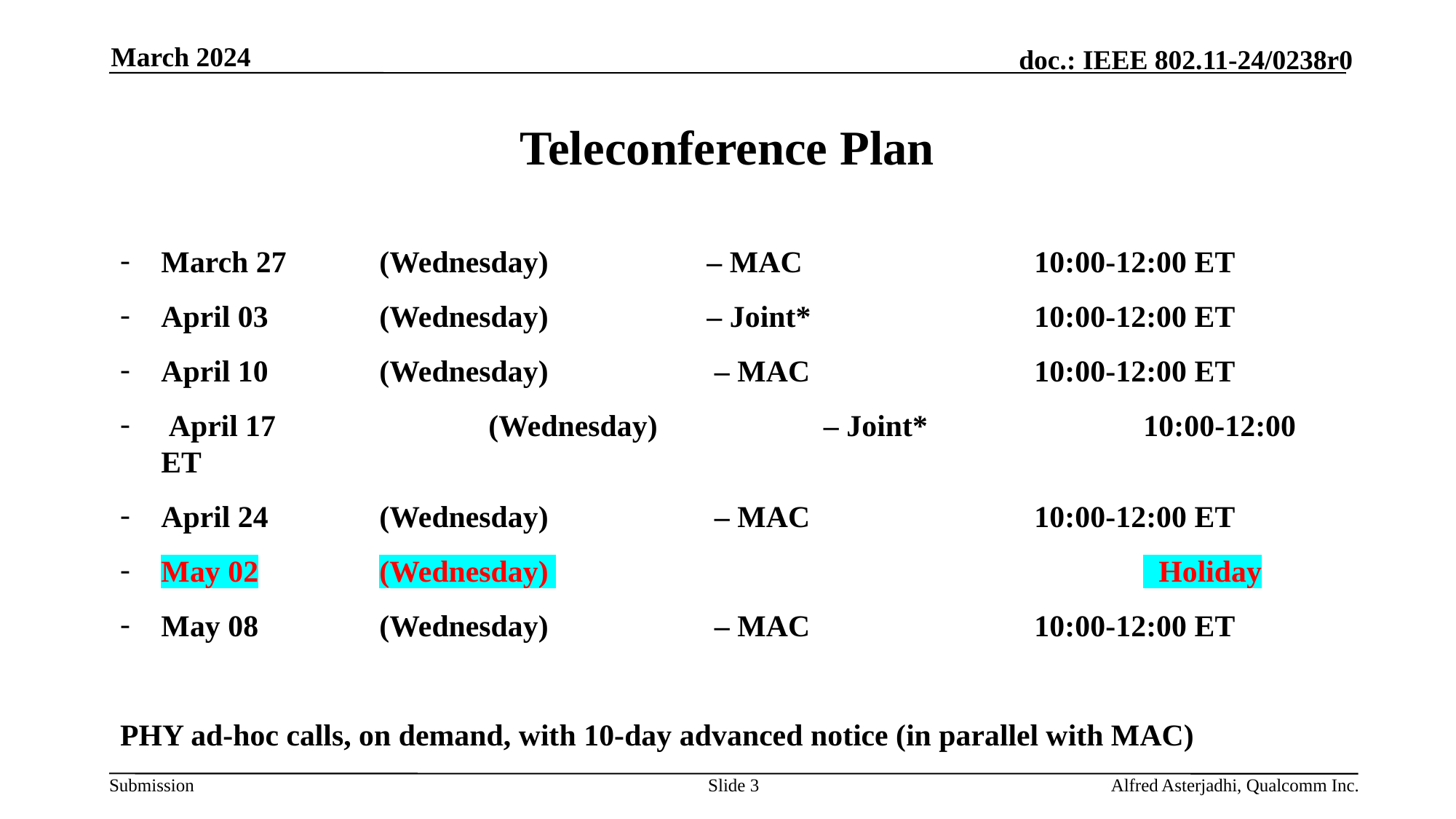

March 2024
# Teleconference Plan
March 27	(Wednesday) 		– MAC			10:00-12:00 ET
April 03		(Wednesday) 		– Joint*			10:00-12:00 ET
April 10		(Wednesday) 		 – MAC			10:00-12:00 ET
 April 17		(Wednesday) 		 – Joint*		10:00-12:00 ET
April 24		(Wednesday) 		 – MAC			10:00-12:00 ET
May 02		(Wednesday) 						  Holiday
May 08		(Wednesday) 		 – MAC			10:00-12:00 ET

PHY ad-hoc calls, on demand, with 10-day advanced notice (in parallel with MAC)
Slide 3
Alfred Asterjadhi, Qualcomm Inc.